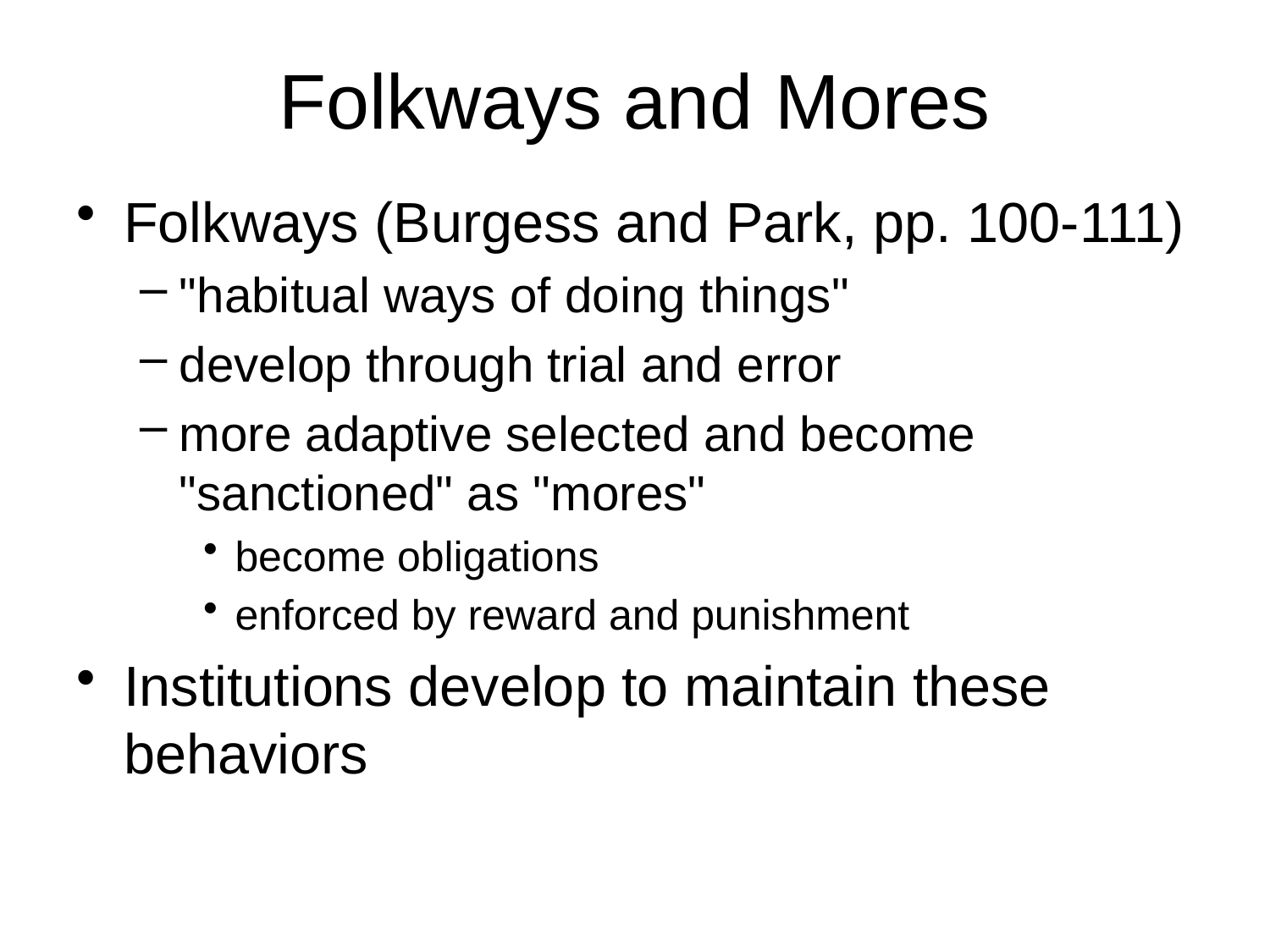

# Folkways and Mores
Folkways (Burgess and Park, pp. 100-111)
"habitual ways of doing things"
develop through trial and error
more adaptive selected and become "sanctioned" as "mores"
become obligations
enforced by reward and punishment
Institutions develop to maintain these behaviors